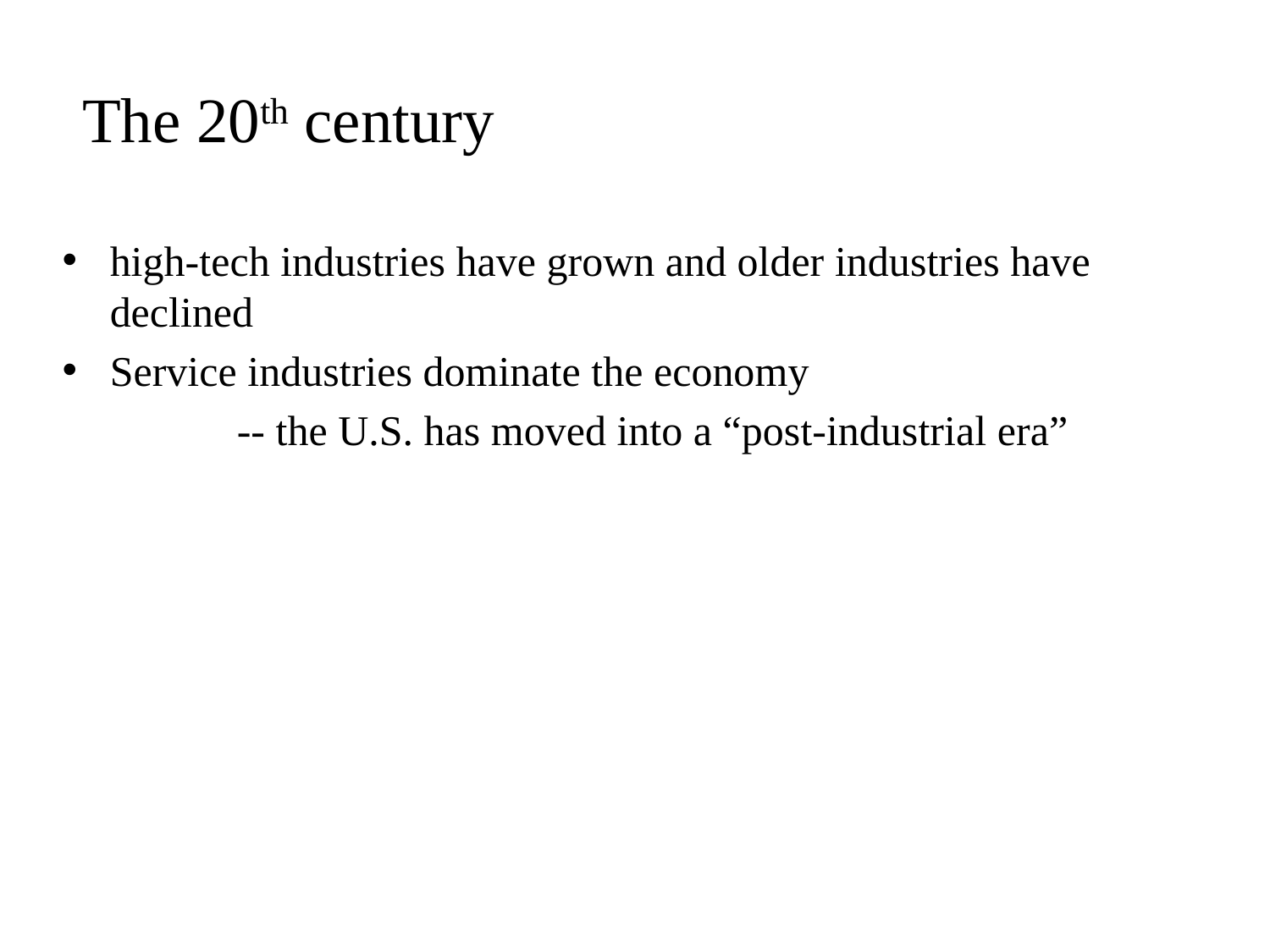

# The 20th century

high-tech industries have grown and older industries have declined
Service industries dominate the economy
		-- the U.S. has moved into a “post-industrial era”